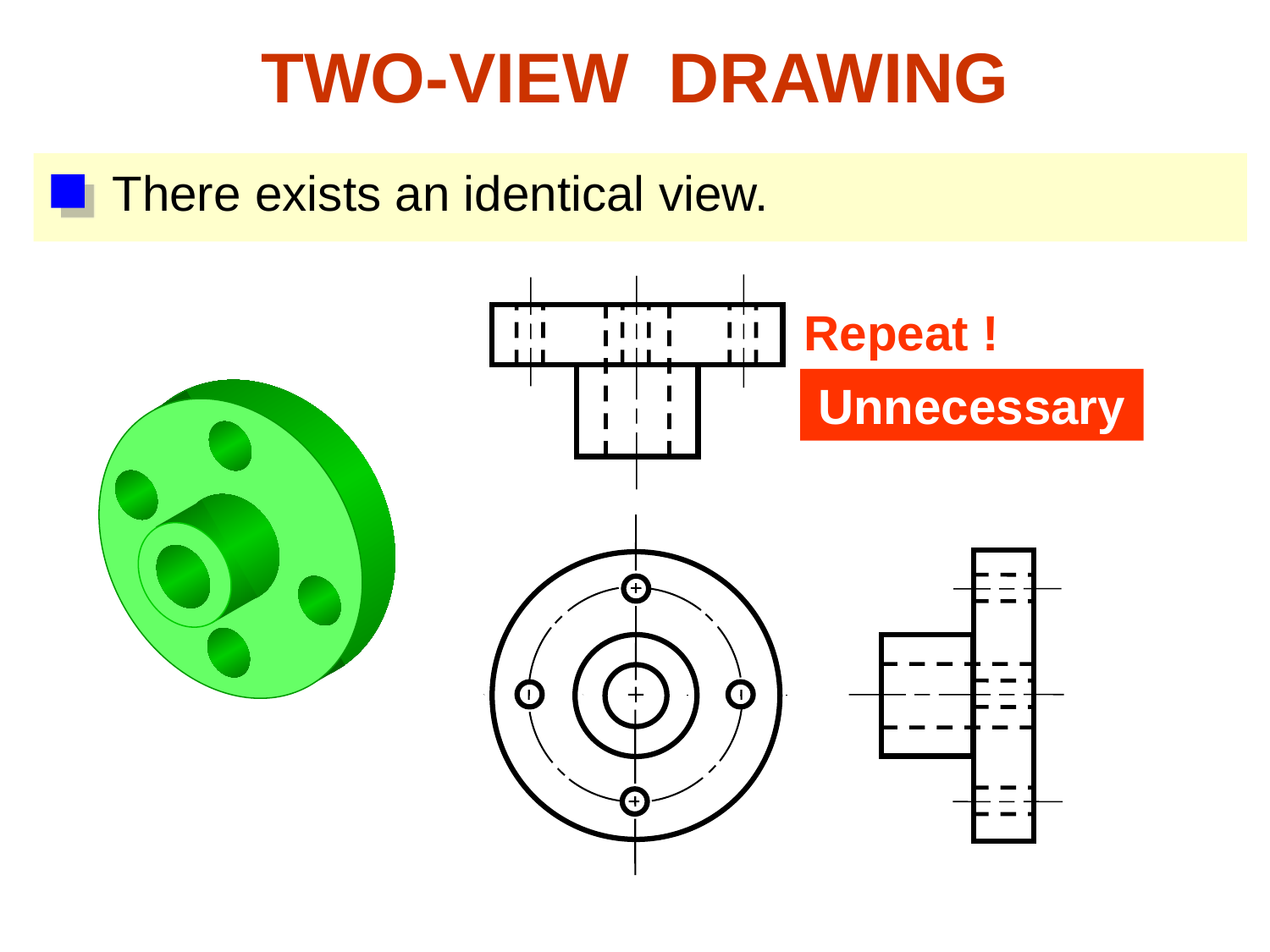

TWO-VIEW  DRAWING

There exists an identical view.

Repeat !
Unnecessary